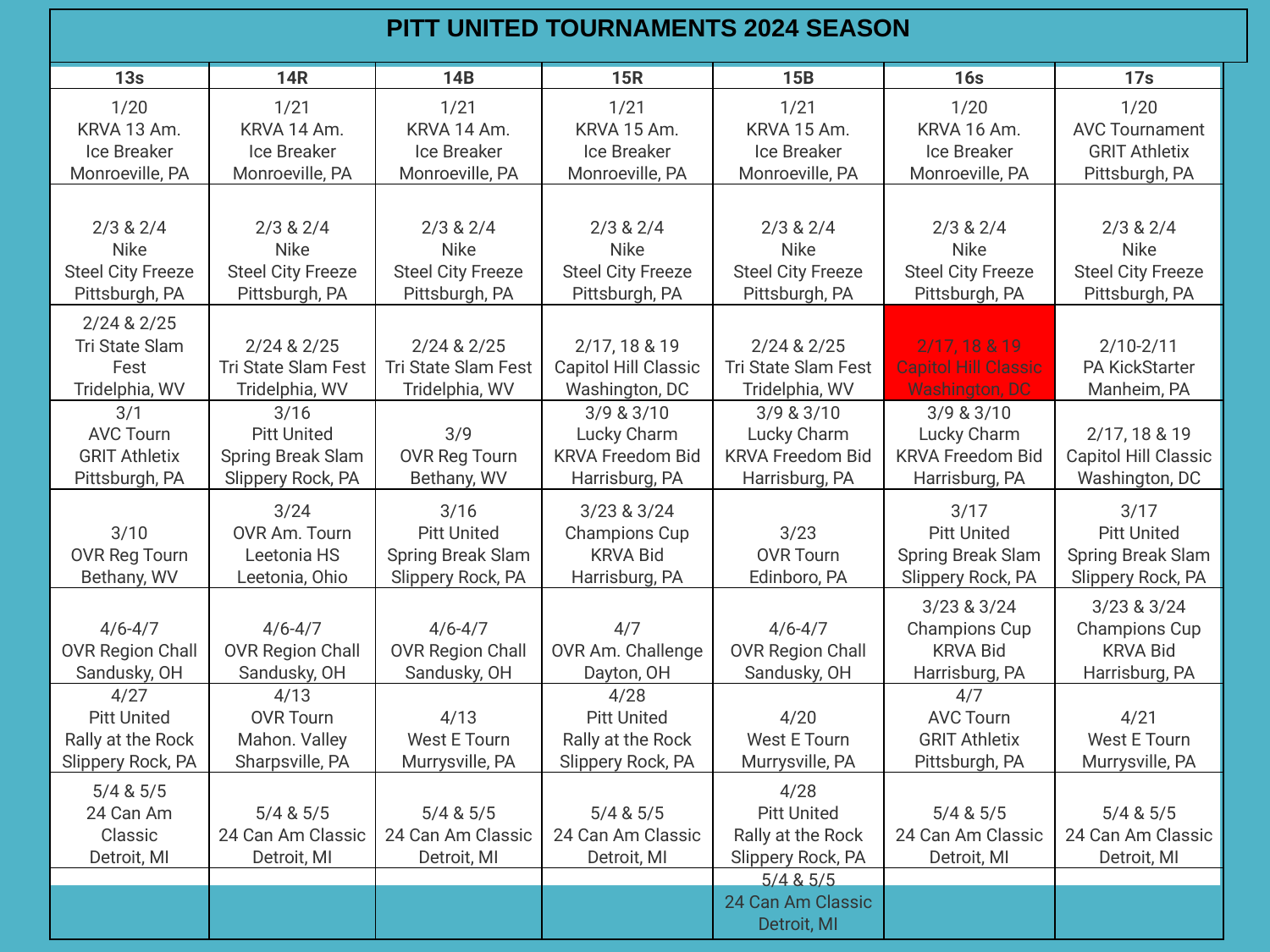

| PITT UNITED TOURNAMENTS 2024 SEASON |  |  |  |  |  |  |  |
| --- | --- | --- | --- | --- | --- | --- | --- |
| 13s | 14R | 14B | 15R | 15B | 16s | 17s |  |
| 1/20 KRVA 13 Am. Ice Breaker Monroeville, PA | 1/21 KRVA 14 Am. Ice Breaker Monroeville, PA | 1/21 KRVA 14 Am. Ice Breaker Monroeville, PA | 1/21 KRVA 15 Am. Ice Breaker Monroeville, PA | 1/21 KRVA 15 Am. Ice Breaker Monroeville, PA | 1/20 KRVA 16 Am. Ice Breaker Monroeville, PA | 1/20 AVC Tournament GRIT Athletix Pittsburgh, PA |  |
| 2/3 & 2/4 Nike Steel City Freeze Pittsburgh, PA | 2/3 & 2/4 Nike Steel City Freeze Pittsburgh, PA | 2/3 & 2/4 Nike Steel City Freeze Pittsburgh, PA | 2/3 & 2/4 Nike Steel City Freeze Pittsburgh, PA | 2/3 & 2/4 Nike Steel City Freeze Pittsburgh, PA | 2/3 & 2/4 Nike Steel City Freeze Pittsburgh, PA | 2/3 & 2/4 Nike Steel City Freeze Pittsburgh, PA |  |
| 2/24 & 2/25 Tri State Slam Fest Tridelphia, WV | 2/24 & 2/25 Tri State Slam Fest Tridelphia, WV | 2/24 & 2/25 Tri State Slam Fest Tridelphia, WV | 2/17, 18 & 19 Capitol Hill Classic Washington, DC | 2/24 & 2/25 Tri State Slam Fest Tridelphia, WV | 2/17, 18 & 19 Capitol Hill Classic Washington, DC | 2/10-2/11 PA KickStarter Manheim, PA |  |
| 3/1 AVC Tourn GRIT Athletix Pittsburgh, PA | 3/16 Pitt United Spring Break Slam Slippery Rock, PA | 3/9 OVR Reg Tourn Bethany, WV | 3/9 & 3/10 Lucky Charm KRVA Freedom Bid Harrisburg, PA | 3/9 & 3/10 Lucky Charm KRVA Freedom Bid Harrisburg, PA | 3/9 & 3/10 Lucky Charm KRVA Freedom Bid Harrisburg, PA | 2/17, 18 & 19 Capitol Hill Classic Washington, DC |  |
| 3/10 OVR Reg Tourn Bethany, WV | 3/24 OVR Am. Tourn Leetonia HS Leetonia, Ohio | 3/16 Pitt United Spring Break Slam Slippery Rock, PA | 3/23 & 3/24 Champions Cup KRVA Bid Harrisburg, PA | 3/23 OVR Tourn Edinboro, PA | 3/17 Pitt United Spring Break Slam Slippery Rock, PA | 3/17 Pitt United Spring Break Slam Slippery Rock, PA |  |
| 4/6-4/7 OVR Region Chall Sandusky, OH | 4/6-4/7 OVR Region Chall Sandusky, OH | 4/6-4/7 OVR Region Chall Sandusky, OH | 4/7 OVR Am. Challenge Dayton, OH | 4/6-4/7 OVR Region Chall Sandusky, OH | 3/23 & 3/24 Champions Cup KRVA Bid Harrisburg, PA | 3/23 & 3/24 Champions Cup KRVA Bid Harrisburg, PA |  |
| 4/27 Pitt United Rally at the Rock Slippery Rock, PA | 4/13 OVR Tourn Mahon. Valley Sharpsville, PA | 4/13 West E Tourn Murrysville, PA | 4/28 Pitt United Rally at the Rock Slippery Rock, PA | 4/20 West E Tourn Murrysville, PA | 4/7 AVC Tourn GRIT Athletix Pittsburgh, PA | 4/21 West E Tourn Murrysville, PA |  |
| 5/4 & 5/5 24 Can Am Classic Detroit, MI | 5/4 & 5/5 24 Can Am Classic Detroit, MI | 5/4 & 5/5 24 Can Am Classic Detroit, MI | 5/4 & 5/5 24 Can Am Classic Detroit, MI | 4/28 Pitt United Rally at the Rock Slippery Rock, PA | 5/4 & 5/5 24 Can Am Classic Detroit, MI | 5/4 & 5/5 24 Can Am Classic Detroit, MI |  |
|  |  |  |  | 5/4 & 5/5 24 Can Am Classic Detroit, MI |  |  |  |